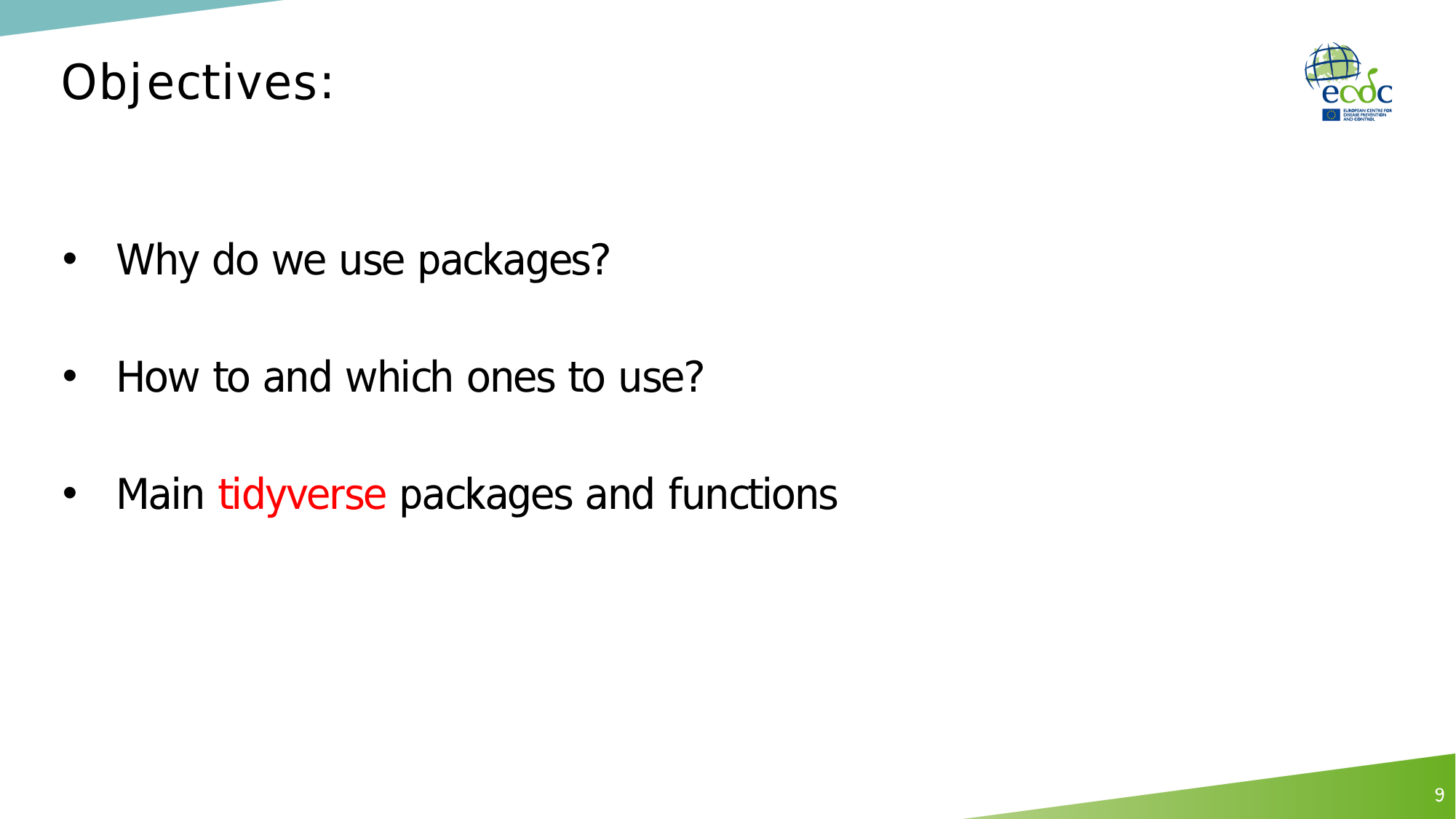

# Objectives:
Why do we use packages?
How to and which ones to use?
Main tidyverse packages and functions
9